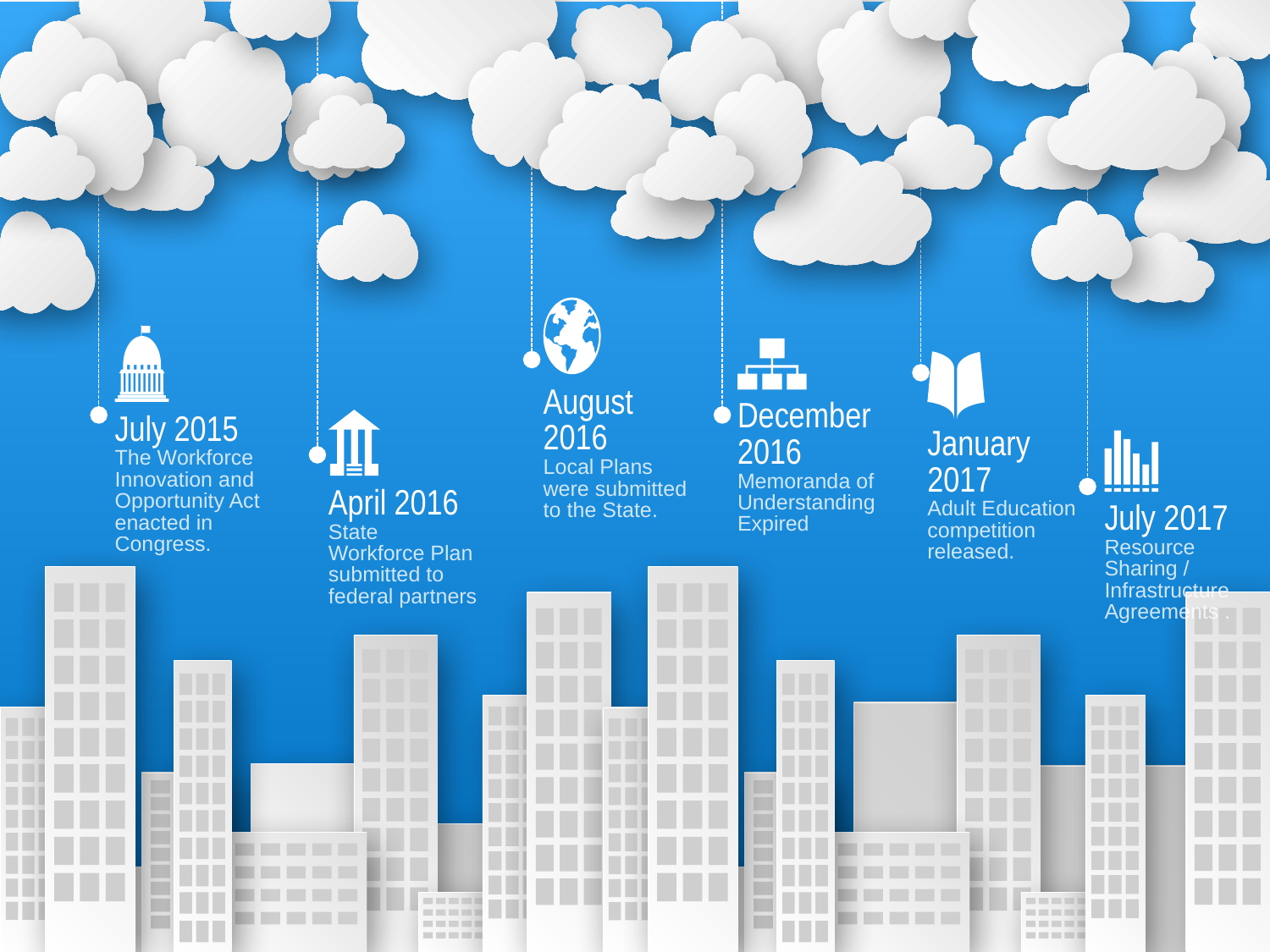

# Slide 1

August 2016
Local Plans were submitted to the State.

July 2015
The Workforce Innovation and Opportunity Act enacted in Congress.

December 2016
Memoranda of Understanding Expired

January 2017
Adult Education competition released.

April 2016
State Workforce Plan submitted to federal partners

July 2017
Resource Sharing / Infrastructure Agreements .